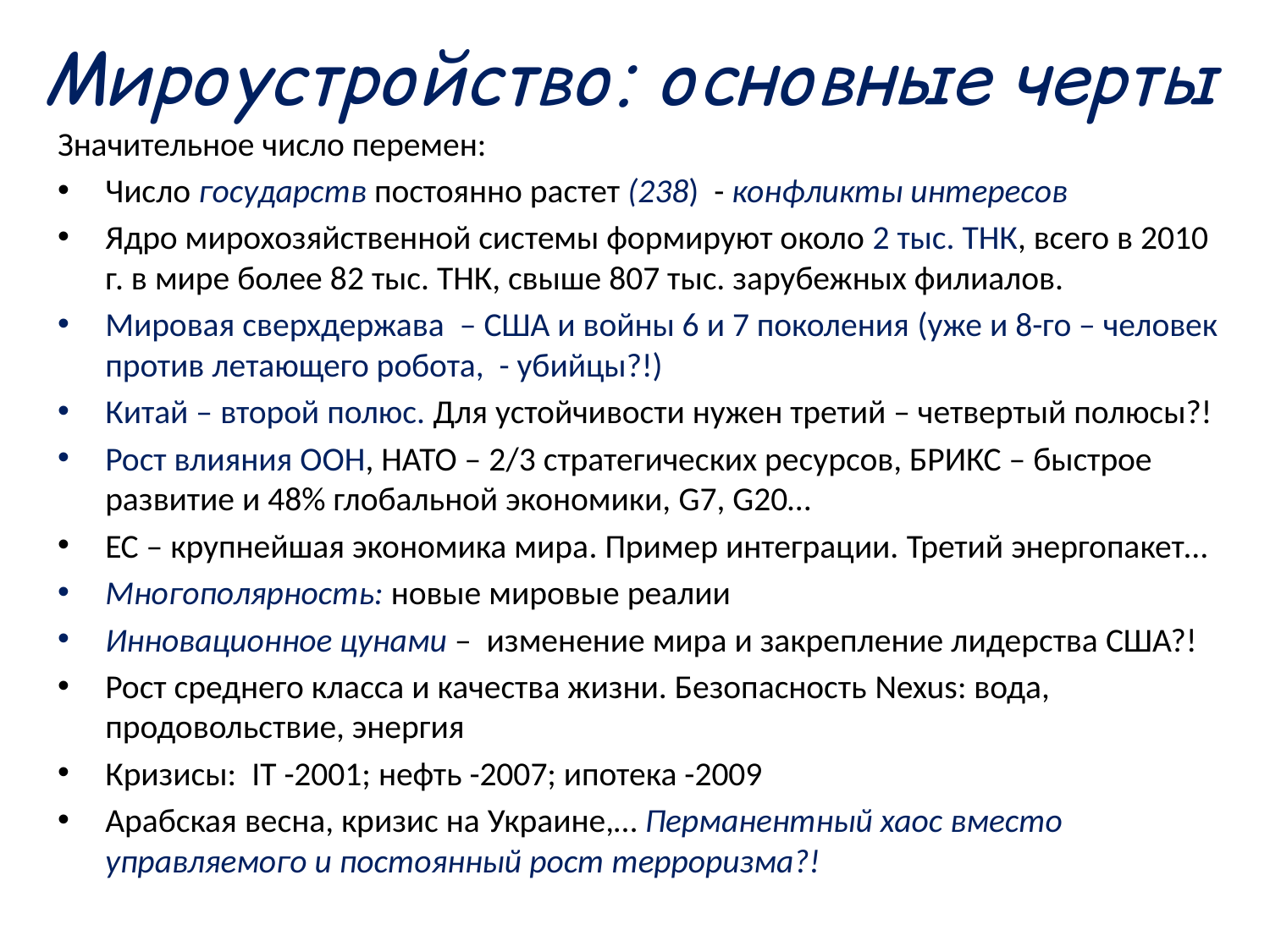

# Мироустройство: основные черты
Значительное число перемен:
Число государств постоянно растет (238)  - конфликты интересов
Ядро мирохозяйственной системы формируют около 2 тыс. ТНК, всего в 2010 г. в мире более 82 тыс. ТНК, свыше 807 тыс. зарубежных филиалов.
Мировая сверхдержава  – США и войны 6 и 7 поколения (уже и 8-го – человек против летающего робота,  - убийцы?!)
Китай – второй полюс. Для устойчивости нужен третий – четвертый полюсы?!
Рост влияния ООН, НАТО – 2/3 стратегических ресурсов, БРИКС – быстрое развитие и 48% глобальной экономики, G7, G20…
ЕС – крупнейшая экономика мира. Пример интеграции. Третий энергопакет…
Многополярность: новые мировые реалии
Инновационное цунами –  изменение мира и закрепление лидерства США?!
Рост среднего класса и качества жизни. Безопасность Nexus: вода, продовольствие, энергия
Кризисы:  IT -2001; нефть -2007; ипотека -2009
Арабская весна, кризис на Украине,… Перманентный хаос вместо управляемого и постоянный рост терроризма?!